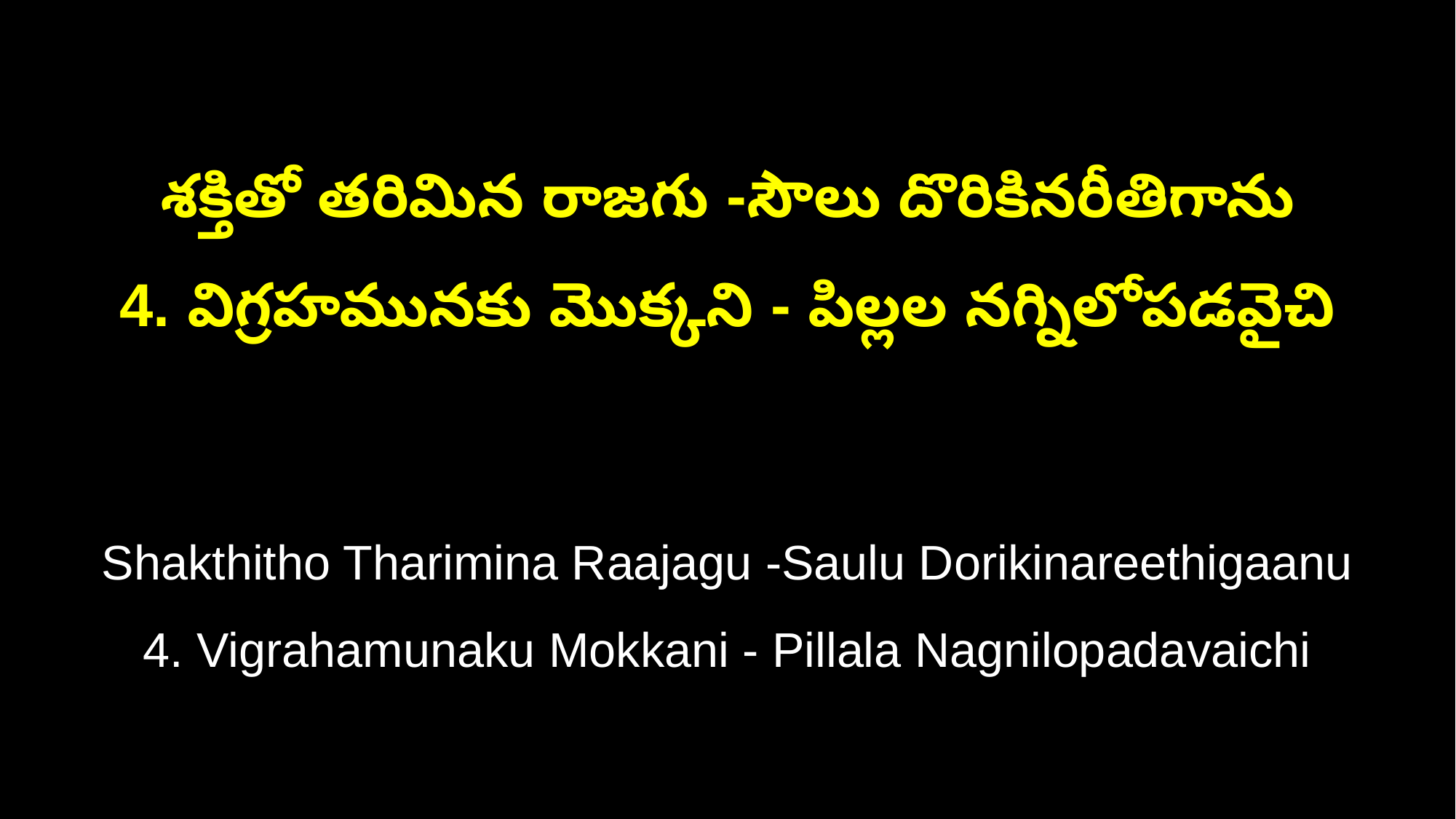

శక్తితో తరిమిన రాజగు -సౌలు దొరికినరీతిగాను
4. విగ్రహమునకు మొక్కని - పిల్లల నగ్నిలోపడవైచి
Shakthitho Tharimina Raajagu -Saulu Dorikinareethigaanu
4. Vigrahamunaku Mokkani - Pillala Nagnilopadavaichi